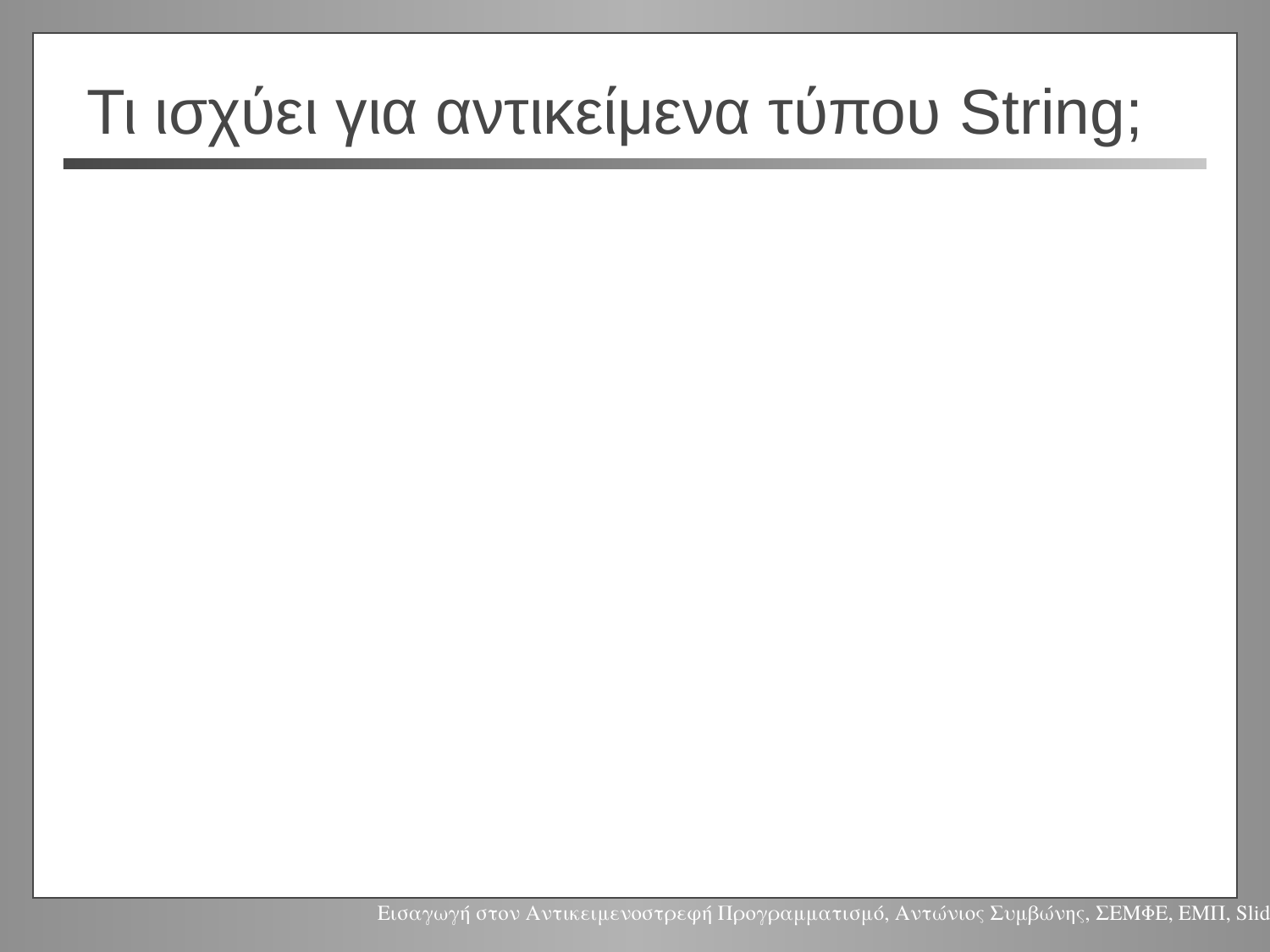

# Τι ισχύει για αντικείμενα τύπου String;